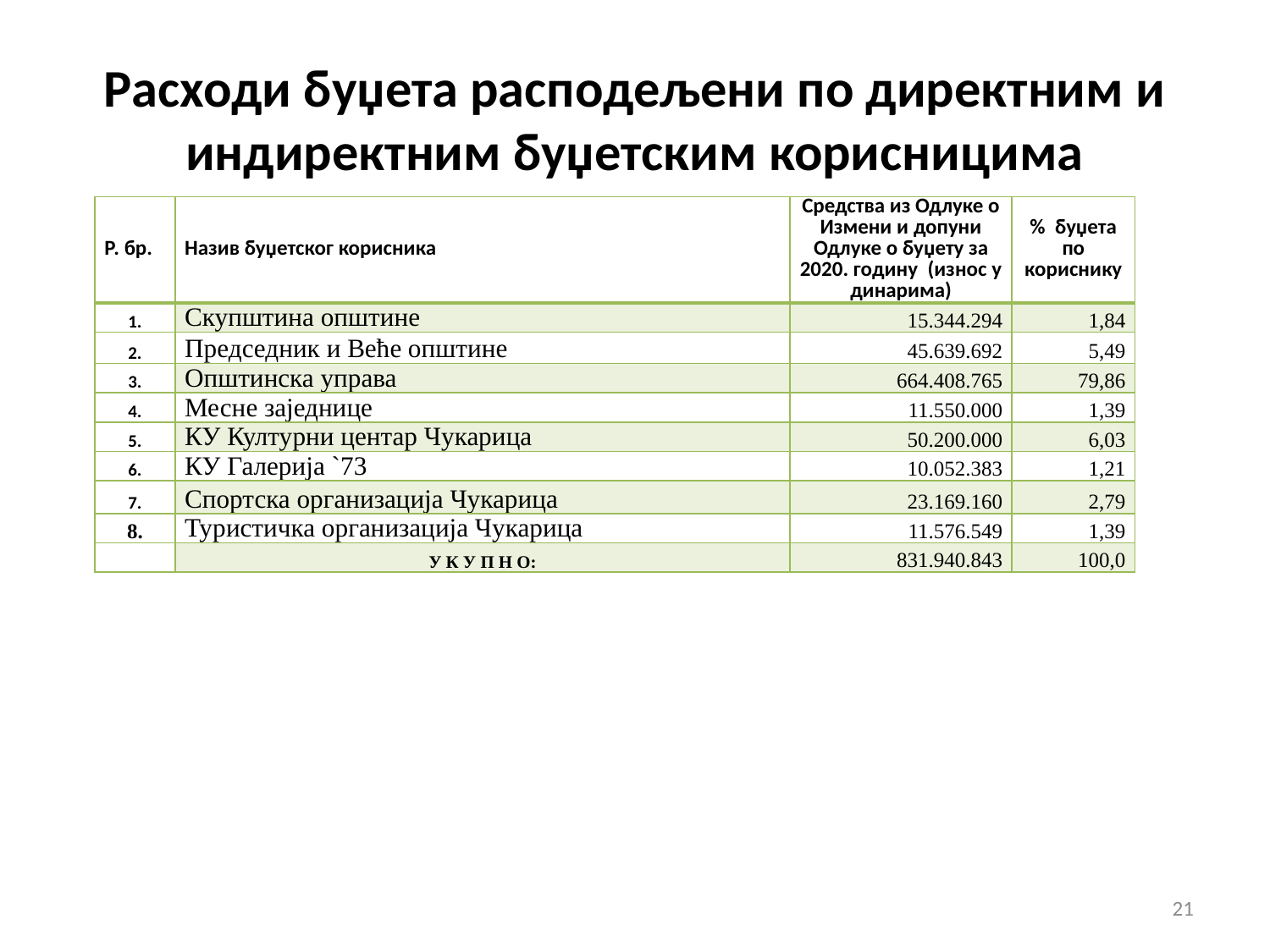

# Расходи буџета расподељени по директним и индиректним буџетским корисницима
| Р. бр. | Назив буџетског корисника | Средства из Одлуке о Измени и допуни Одлуке о буџету за 2020. годину (износ у динарима) | % буџета по кориснику |
| --- | --- | --- | --- |
| 1. | Скупштина општине | 15.344.294 | 1,84 |
| 2. | Председник и Веће општине | 45.639.692 | 5,49 |
| 3. | Општинска управа | 664.408.765 | 79,86 |
| 4. | Месне заједнице | 11.550.000 | 1,39 |
| 5. | КУ Културни центар Чукарица | 50.200.000 | 6,03 |
| 6. | КУ Галерија `73 | 10.052.383 | 1,21 |
| 7. | Спортска организација Чукарица | 23.169.160 | 2,79 |
| 8. | Туристичка организација Чукарица | 11.576.549 | 1,39 |
|  | У К У П Н О: | 831.940.843 | 100,0 |
21